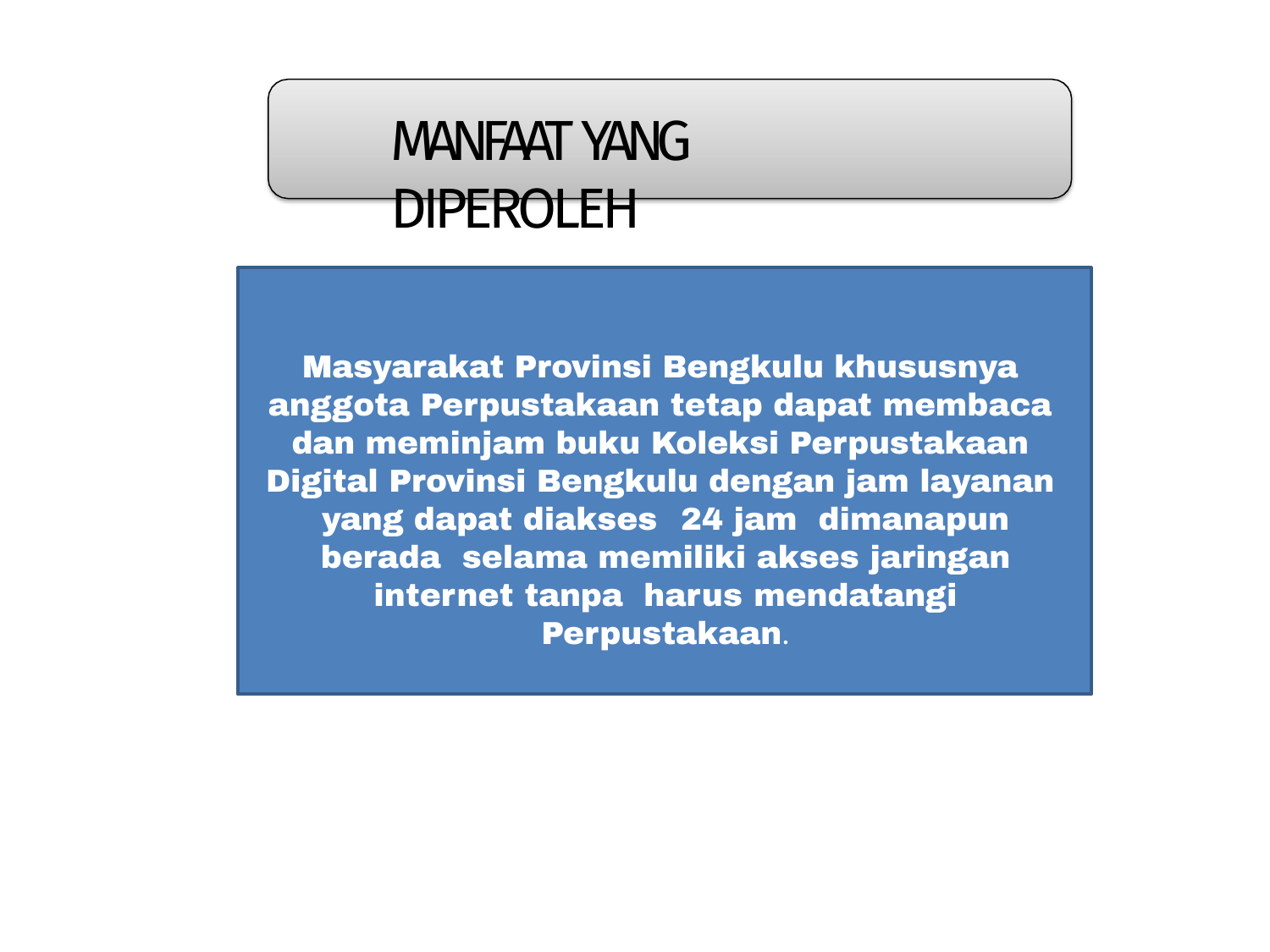

# MANFAAT YANG DIPEROLEH

Masyarakat Provinsi Bengkulu khususnya  anggota Perpustakaan tetap dapat membaca  dan meminjam buku Koleksi Perpustakaan  Digital Provinsi Bengkulu dengan jam layanan  yang dapat diakses	24 jam	dimanapun berada  selama memiliki akses jaringan internet tanpa  harus mendatangi Perpustakaan.